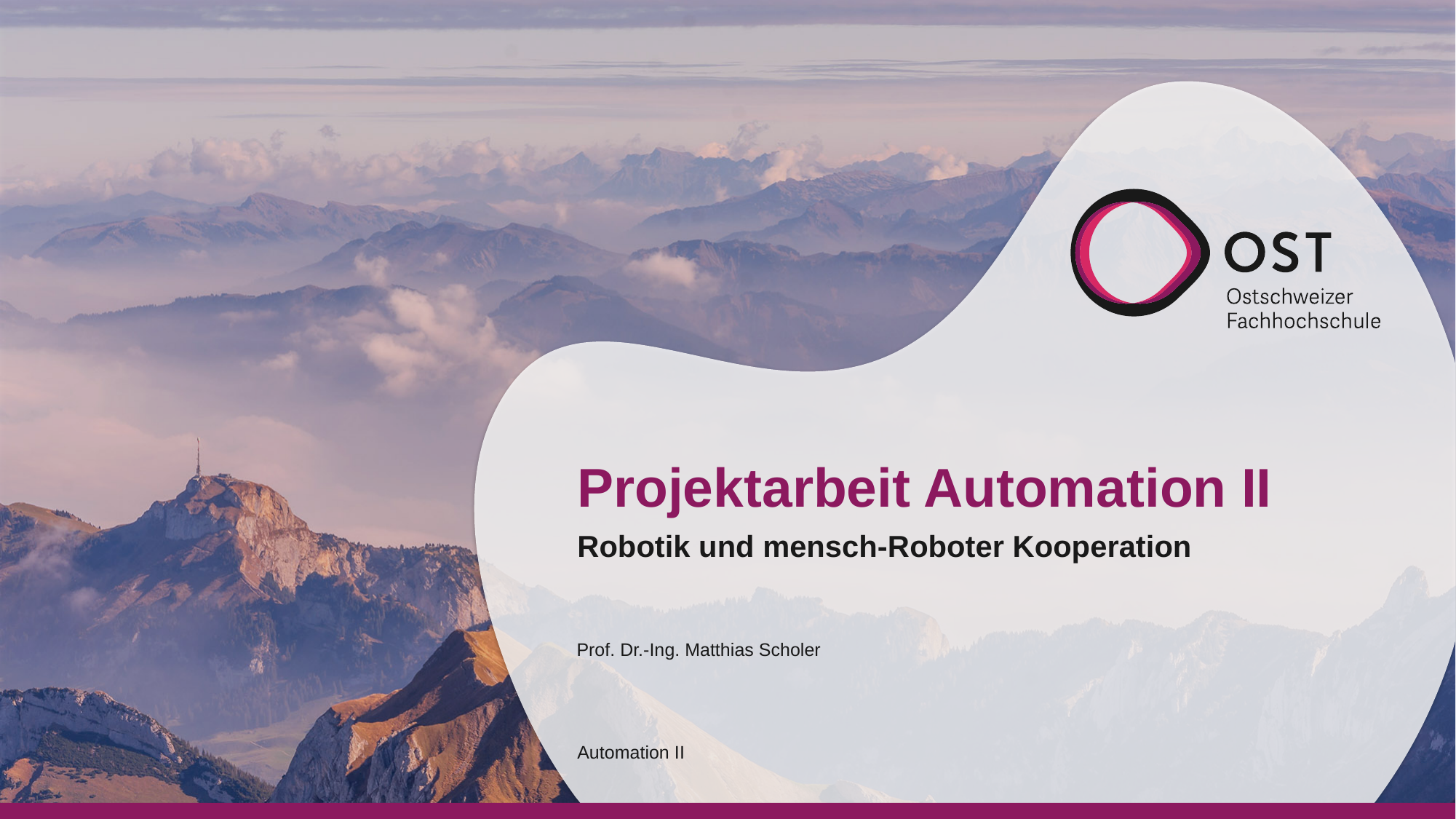

# Projektarbeit Automation II
Robotik und mensch-Roboter Kooperation
Prof. Dr.-Ing. Matthias Scholer
Automation II